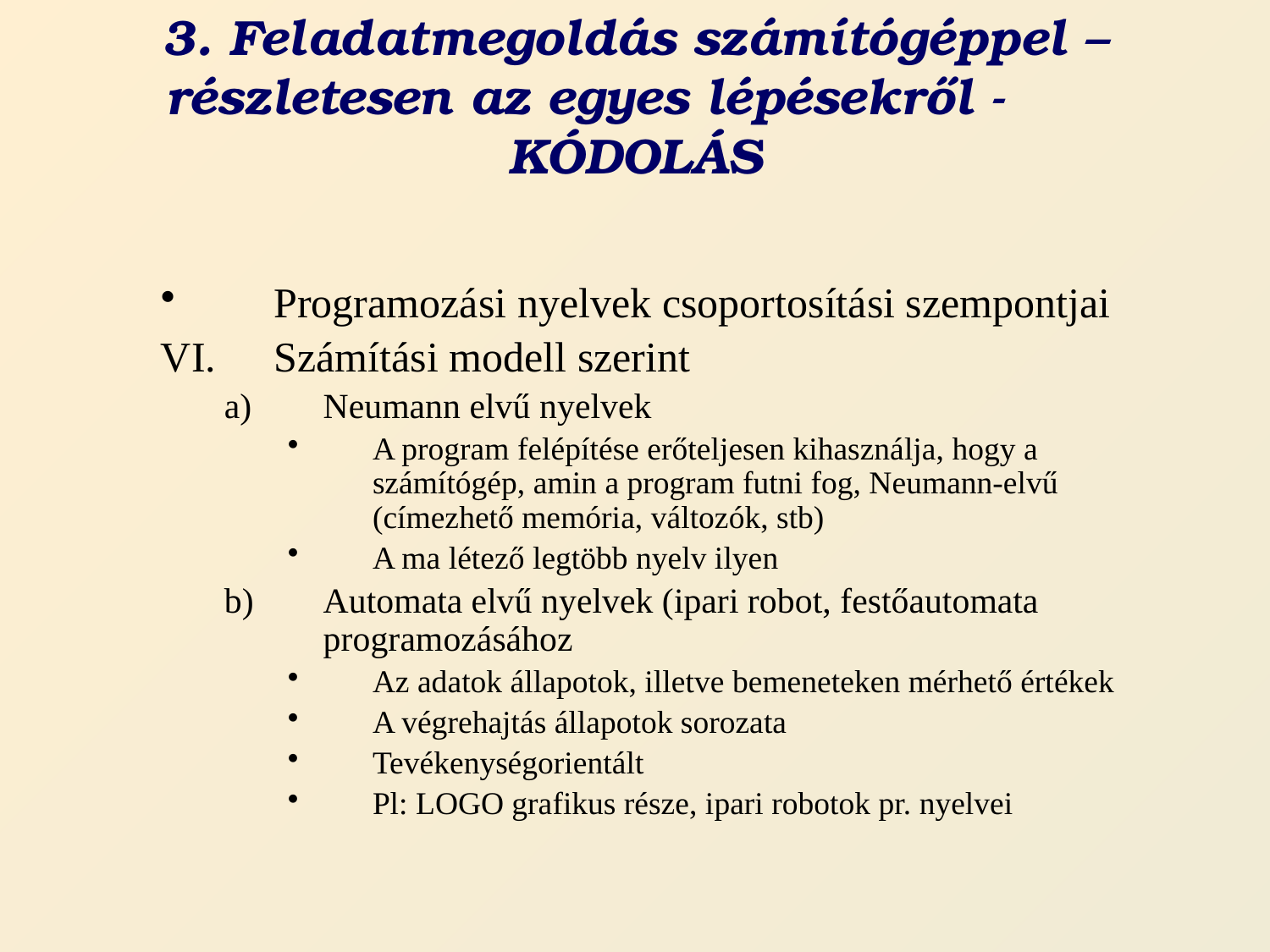

# 3. Feladatmegoldás számítógéppel – részletesen az egyes lépésekről -       KÓDOLÁS
Programozási nyelvek csoportosítási szempontjai
Számítási modell szerint
Neumann elvű nyelvek
A program felépítése erőteljesen kihasználja, hogy a számítógép, amin a program futni fog, Neumann-elvű (címezhető memória, változók, stb)
A ma létező legtöbb nyelv ilyen
Automata elvű nyelvek (ipari robot, festőautomata programozásához
Az adatok állapotok, illetve bemeneteken mérhető értékek
A végrehajtás állapotok sorozata
Tevékenységorientált
Pl: LOGO grafikus része, ipari robotok pr. nyelvei